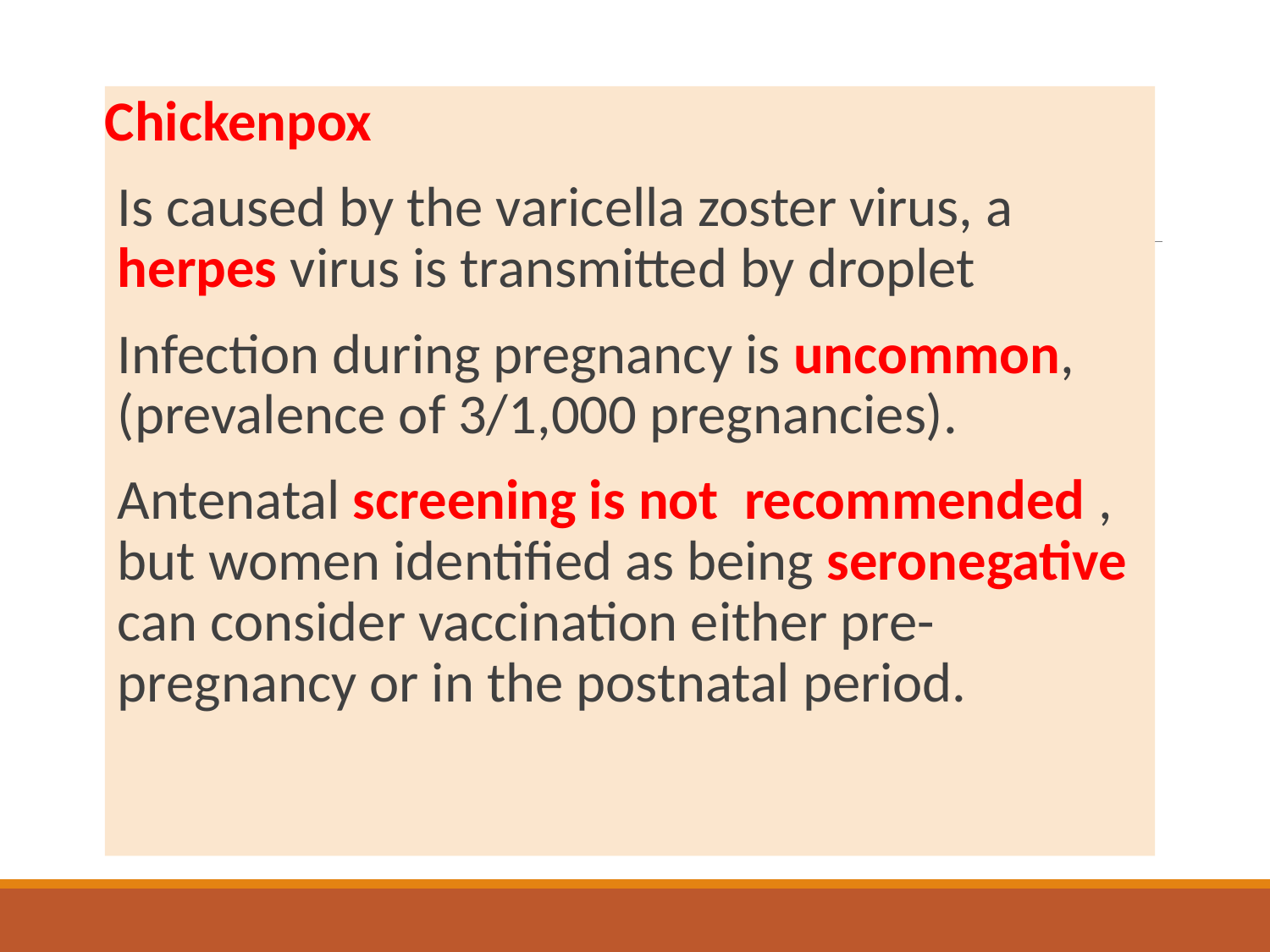

Chickenpox
Is caused by the varicella zoster virus, a herpes virus is transmitted by droplet
Infection during pregnancy is uncommon, (prevalence of 3/1,000 pregnancies).
Antenatal screening is not  recommended , but women identified as being seronegative can consider vaccination either pre-pregnancy or in the postnatal period.